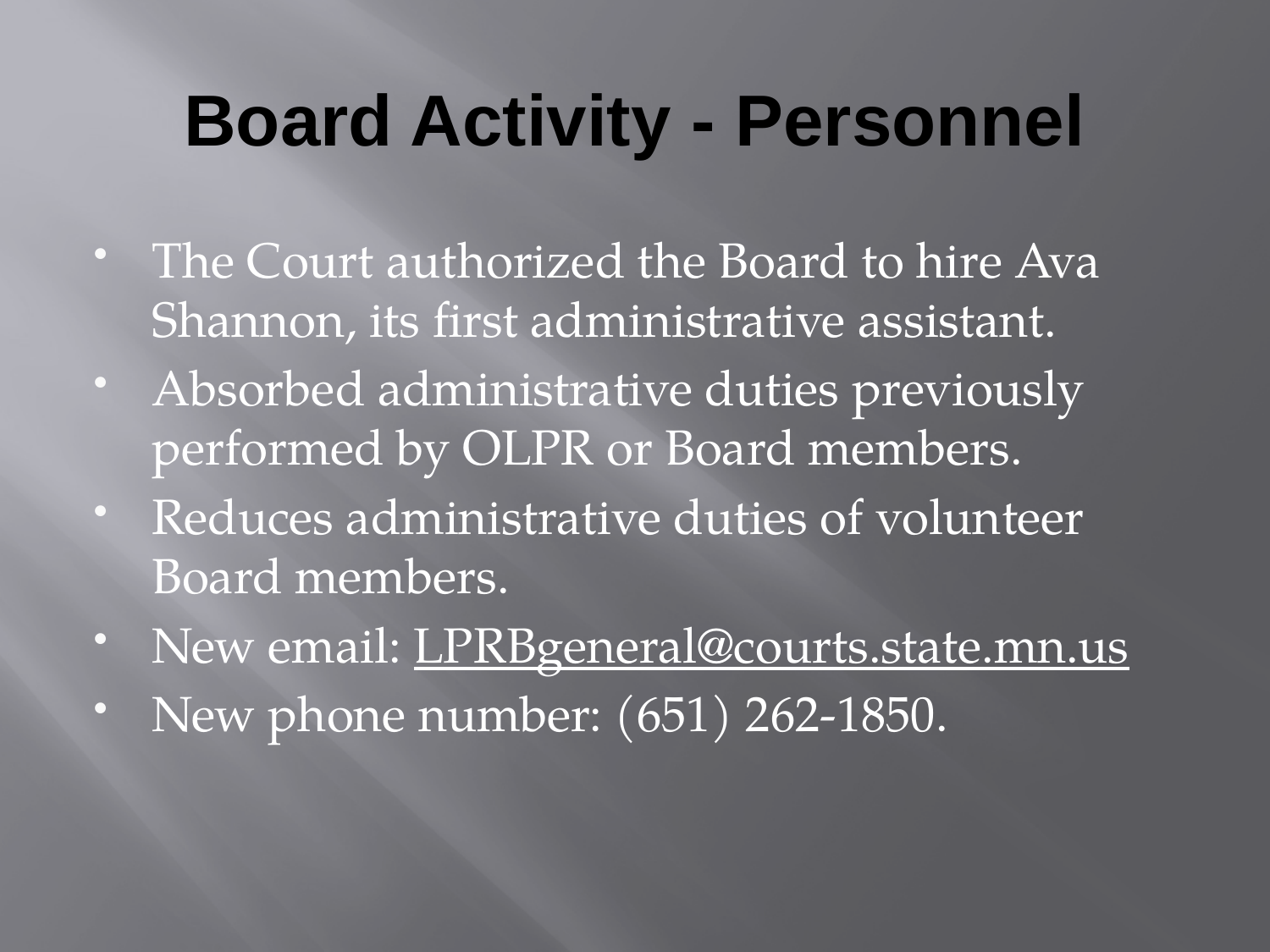

# Board Activity - Personnel
The Court authorized the Board to hire Ava Shannon, its first administrative assistant.
Absorbed administrative duties previously performed by OLPR or Board members.
Reduces administrative duties of volunteer Board members.
New email: LPRBgeneral@courts.state.mn.us
New phone number: (651) 262-1850.